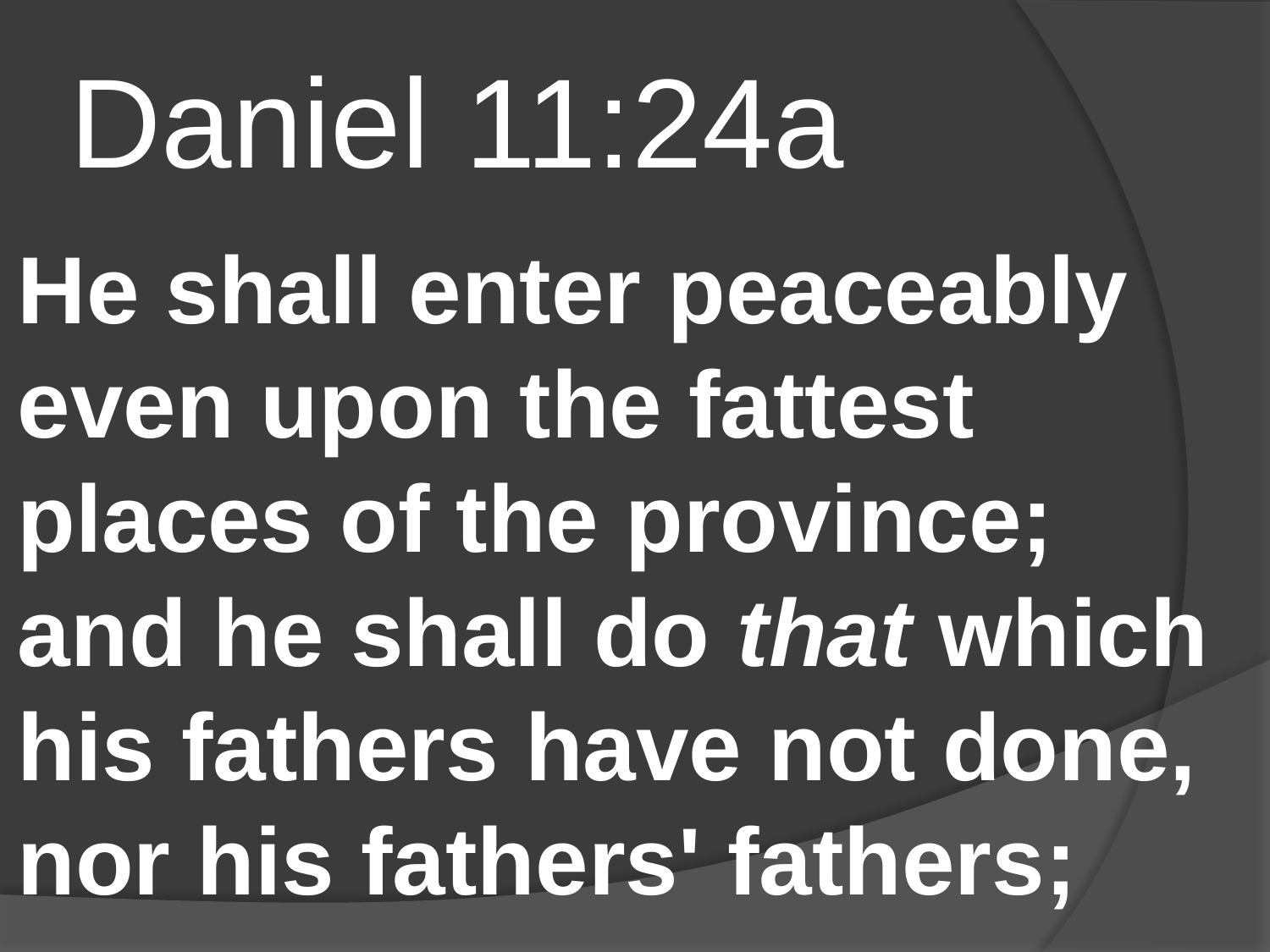

# Daniel 11:24a
He shall enter peaceably even upon the fattest places of the province; and he shall do that which his fathers have not done, nor his fathers' fathers;